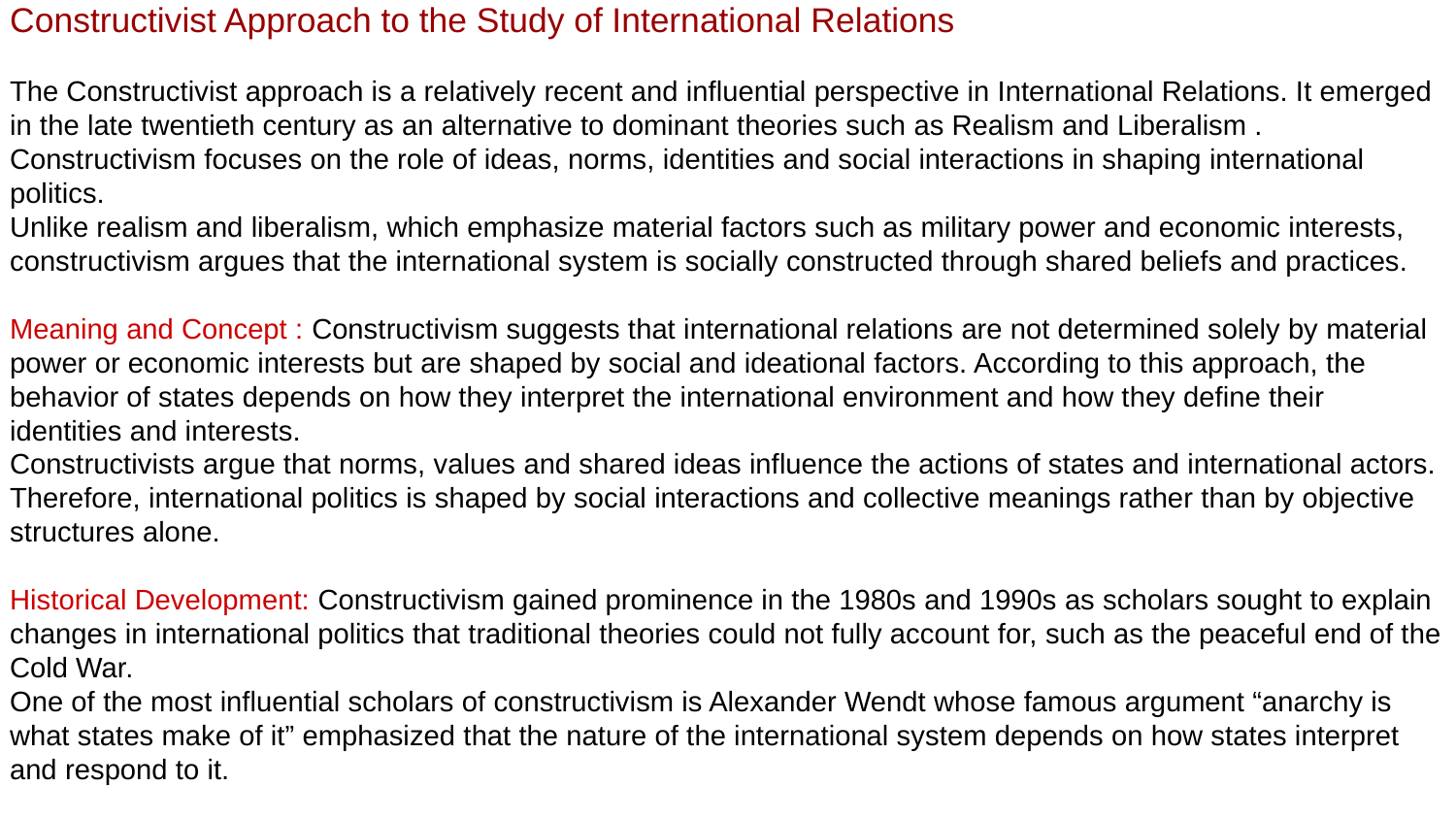

Constructivist Approach to the Study of International Relations

The Constructivist approach is a relatively recent and influential perspective in International Relations. It emerged in the late twentieth century as an alternative to dominant theories such as Realism and Liberalism . Constructivism focuses on the role of ideas, norms, identities and social interactions in shaping international politics.
Unlike realism and liberalism, which emphasize material factors such as military power and economic interests, constructivism argues that the international system is socially constructed through shared beliefs and practices.

Meaning and Concept : Constructivism suggests that international relations are not determined solely by material power or economic interests but are shaped by social and ideational factors. According to this approach, the behavior of states depends on how they interpret the international environment and how they define their identities and interests.
Constructivists argue that norms, values and shared ideas influence the actions of states and international actors. Therefore, international politics is shaped by social interactions and collective meanings rather than by objective structures alone.

Historical Development: Constructivism gained prominence in the 1980s and 1990s as scholars sought to explain changes in international politics that traditional theories could not fully account for, such as the peaceful end of the Cold War.
One of the most influential scholars of constructivism is Alexander Wendt whose famous argument “anarchy is what states make of it” emphasized that the nature of the international system depends on how states interpret and respond to it.